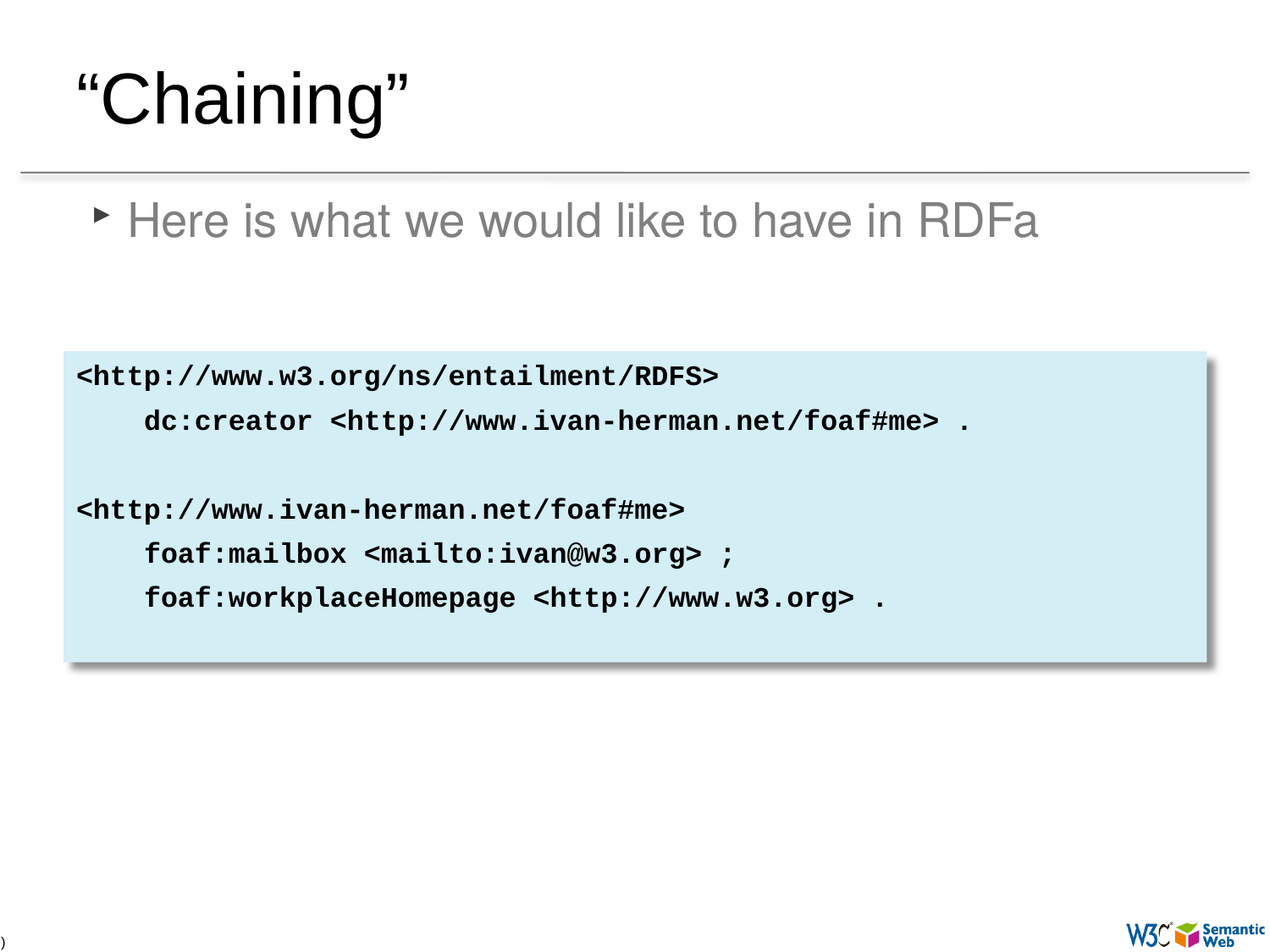

# “Chaining”
Here is what we would like to have in RDFa
<http://www.w3.org/ns/entailment/RDFS>
    dc:creator <http://www.ivan-herman.net/foaf#me> .

<http://www.ivan-herman.net/foaf#me>
    foaf:mailbox <mailto:ivan@w3.org> ;
    foaf:workplaceHomepage <http://www.w3.org> .